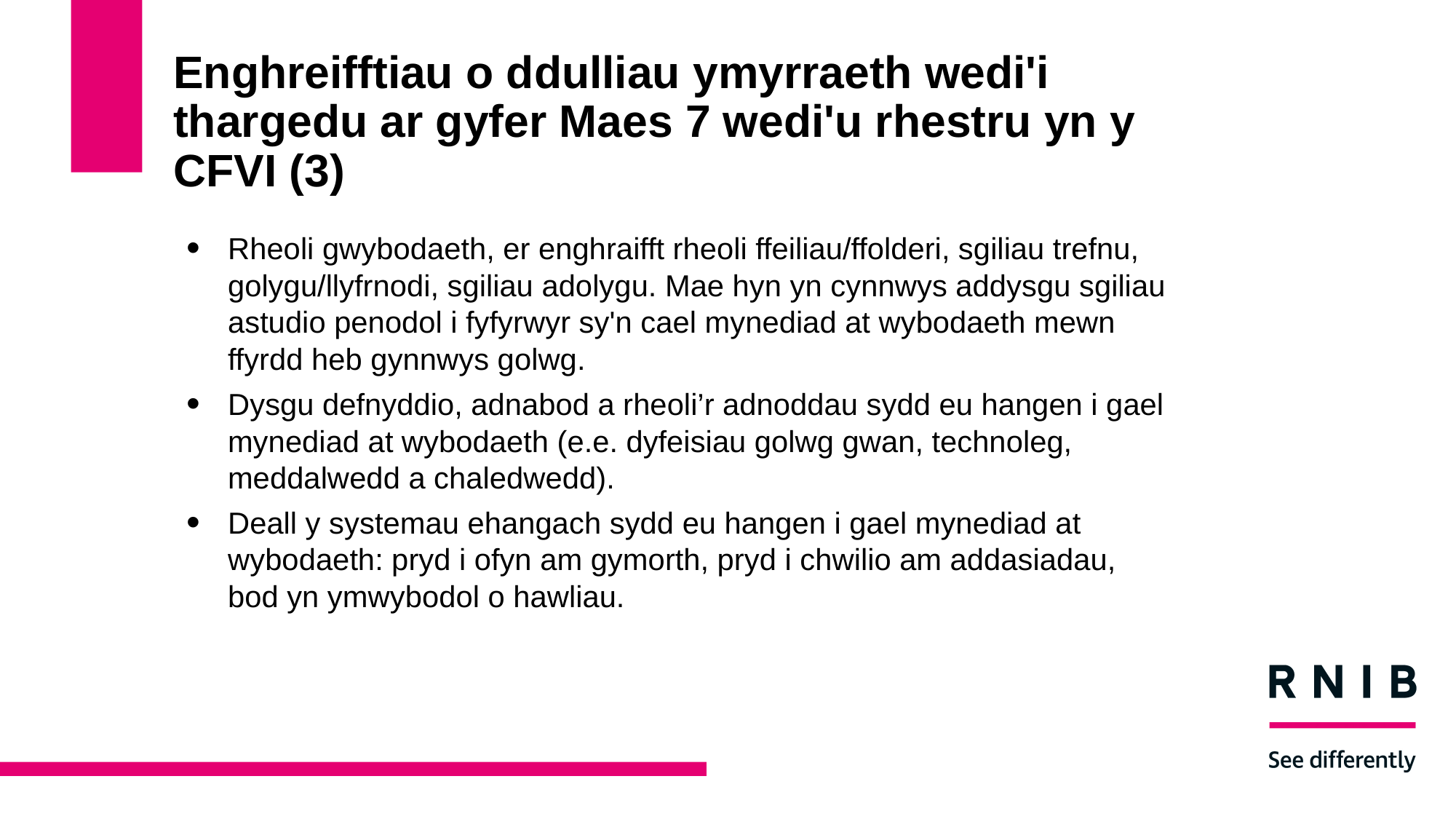

# Enghreifftiau o ddulliau ymyrraeth wedi'i thargedu ar gyfer Maes 7 wedi'u rhestru yn y CFVI (3)
Rheoli gwybodaeth, er enghraifft rheoli ffeiliau/ffolderi, sgiliau trefnu, golygu/llyfrnodi, sgiliau adolygu. Mae hyn yn cynnwys addysgu sgiliau astudio penodol i fyfyrwyr sy'n cael mynediad at wybodaeth mewn ffyrdd heb gynnwys golwg.
Dysgu defnyddio, adnabod a rheoli’r adnoddau sydd eu hangen i gael mynediad at wybodaeth (e.e. dyfeisiau golwg gwan, technoleg, meddalwedd a chaledwedd).
Deall y systemau ehangach sydd eu hangen i gael mynediad at wybodaeth: pryd i ofyn am gymorth, pryd i chwilio am addasiadau, bod yn ymwybodol o hawliau.